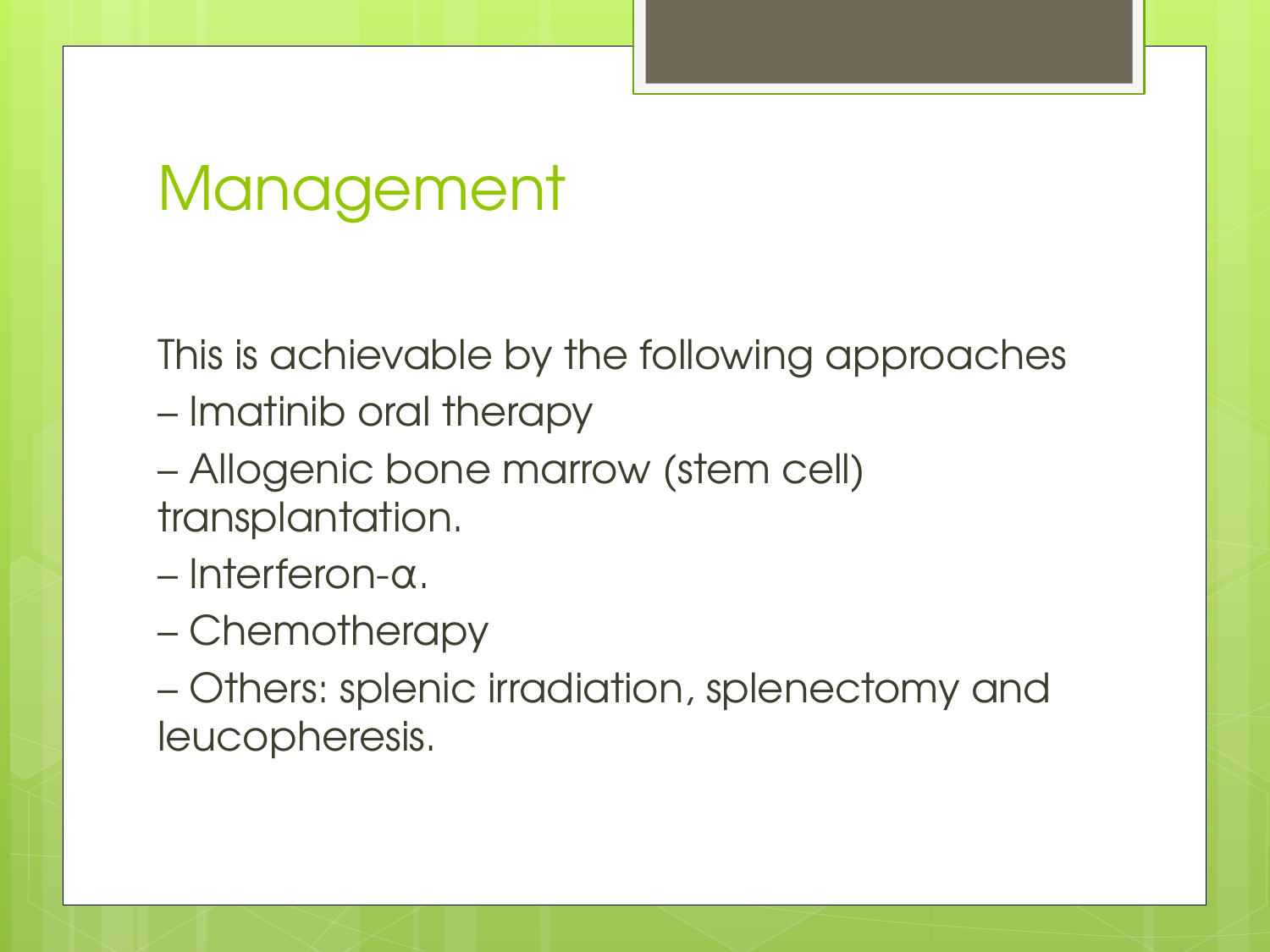

# Management
This is achievable by the following approaches
– Imatinib oral therapy
– Allogenic bone marrow (stem cell) transplantation.
– Interferon-α.
– Chemotherapy
– Others: splenic irradiation, splenectomy and leucopheresis.